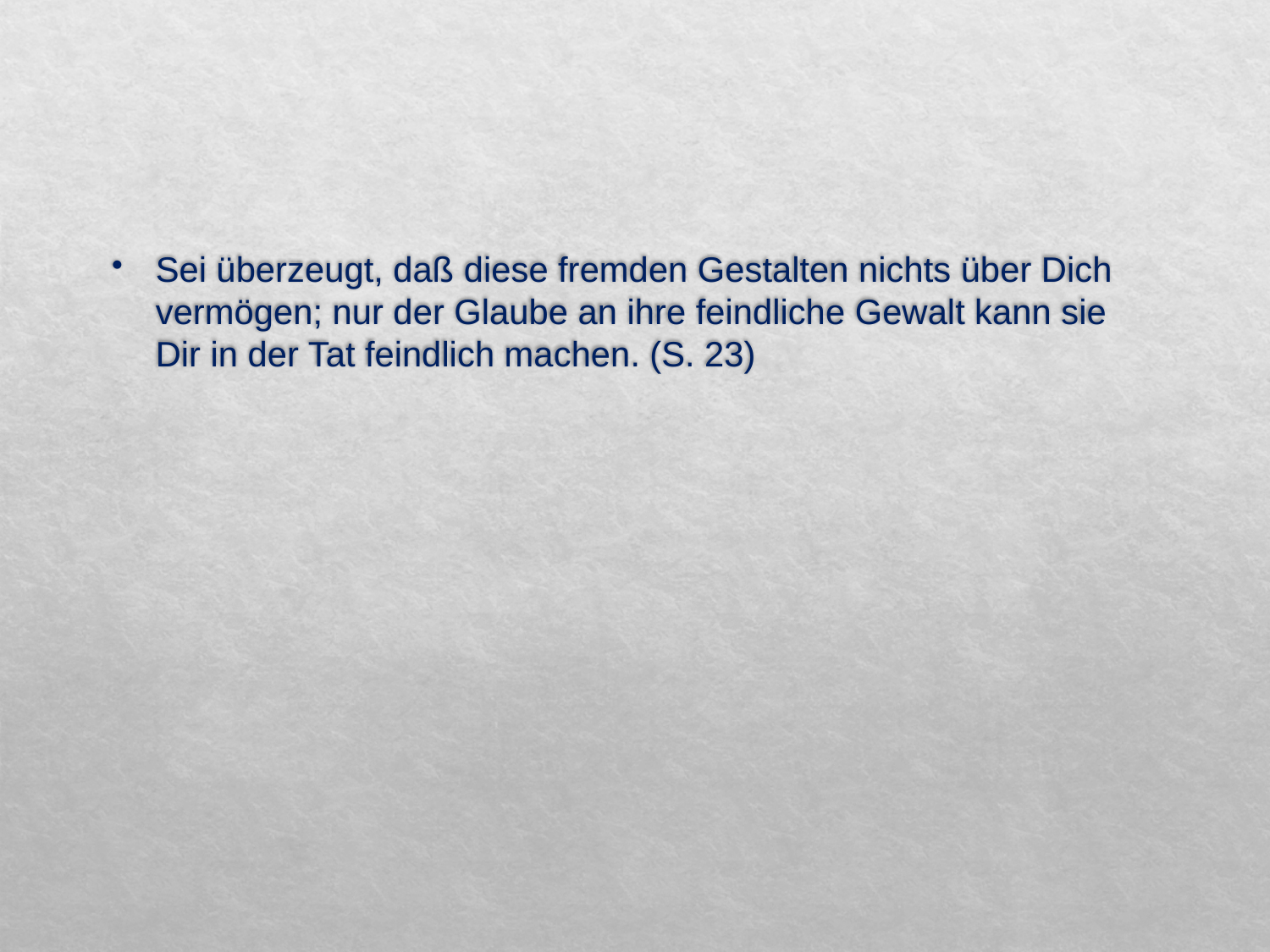

#
Sei überzeugt, daß diese fremden Gestalten nichts über Dich vermögen; nur der Glaube an ihre feindliche Gewalt kann sie Dir in der Tat feindlich machen. (S. 23)